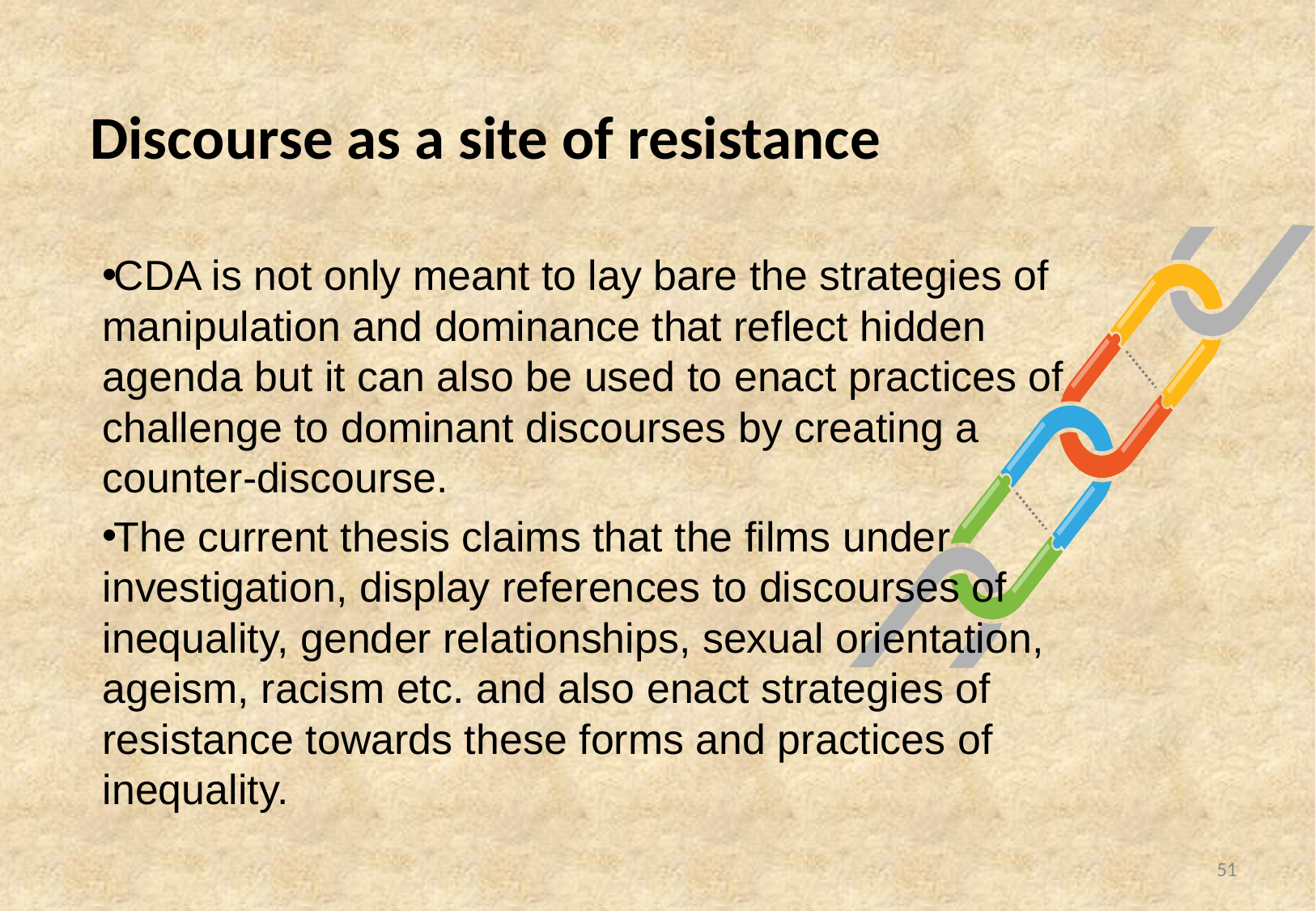

# Discourse as a site of resistance

CDA is not only meant to lay bare the strategies of manipulation and dominance that reflect hidden agenda but it can also be used to enact practices of challenge to dominant discourses by creating a counter-discourse.
The current thesis claims that the films under investigation, display references to discourses of inequality, gender relationships, sexual orientation, ageism, racism etc. and also enact strategies of resistance towards these forms and practices of inequality.
51